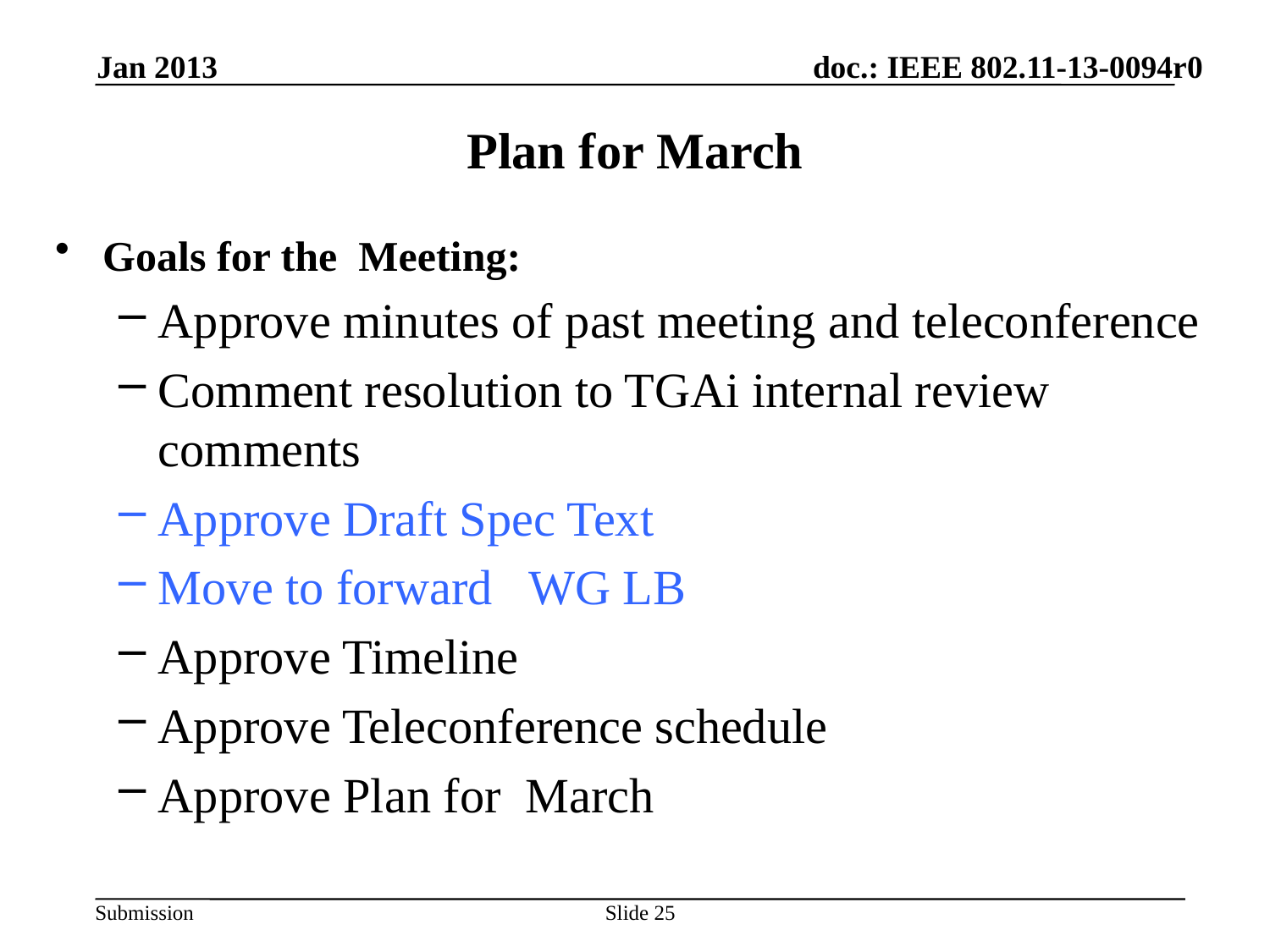

Jan 2013
# Plan for March
Goals for the  Meeting:
Approve minutes of past meeting and teleconference
Comment resolution to TGAi internal review comments
Approve Draft Spec Text
Move to forward   WG LB
Approve Timeline
Approve Teleconference schedule
Approve Plan for  March

Slide 25